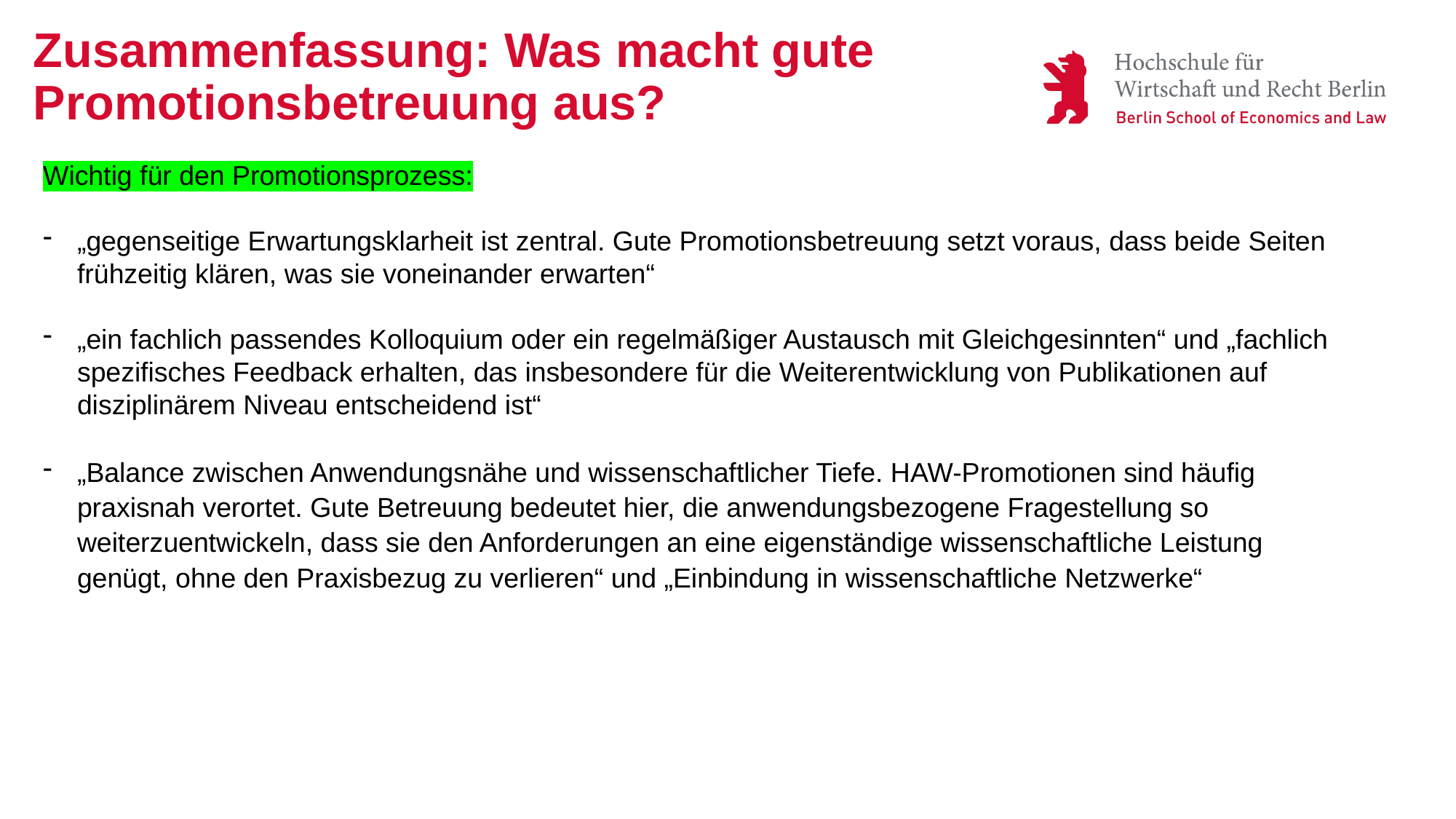

# Zusammenfassung: Was macht gute Promotionsbetreuung aus?
Wichtig für den Promotionsprozess:

„gegenseitige Erwartungsklarheit ist zentral. Gute Promotionsbetreuung setzt voraus, dass beide Seiten frühzeitig klären, was sie voneinander erwarten“

„ein fachlich passendes Kolloquium oder ein regelmäßiger Austausch mit Gleichgesinnten“ und „fachlich spezifisches Feedback erhalten, das insbesondere für die Weiterentwicklung von Publikationen auf disziplinärem Niveau entscheidend ist“

„Balance zwischen Anwendungsnähe und wissenschaftlicher Tiefe. HAW-Promotionen sind häufig praxisnah verortet. Gute Betreuung bedeutet hier, die anwendungsbezogene Fragestellung so weiterzuentwickeln, dass sie den Anforderungen an eine eigenständige wissenschaftliche Leistung genügt, ohne den Praxisbezug zu verlieren“ und „Einbindung in wissenschaftliche Netzwerke“

© getty images - credit: barisonal